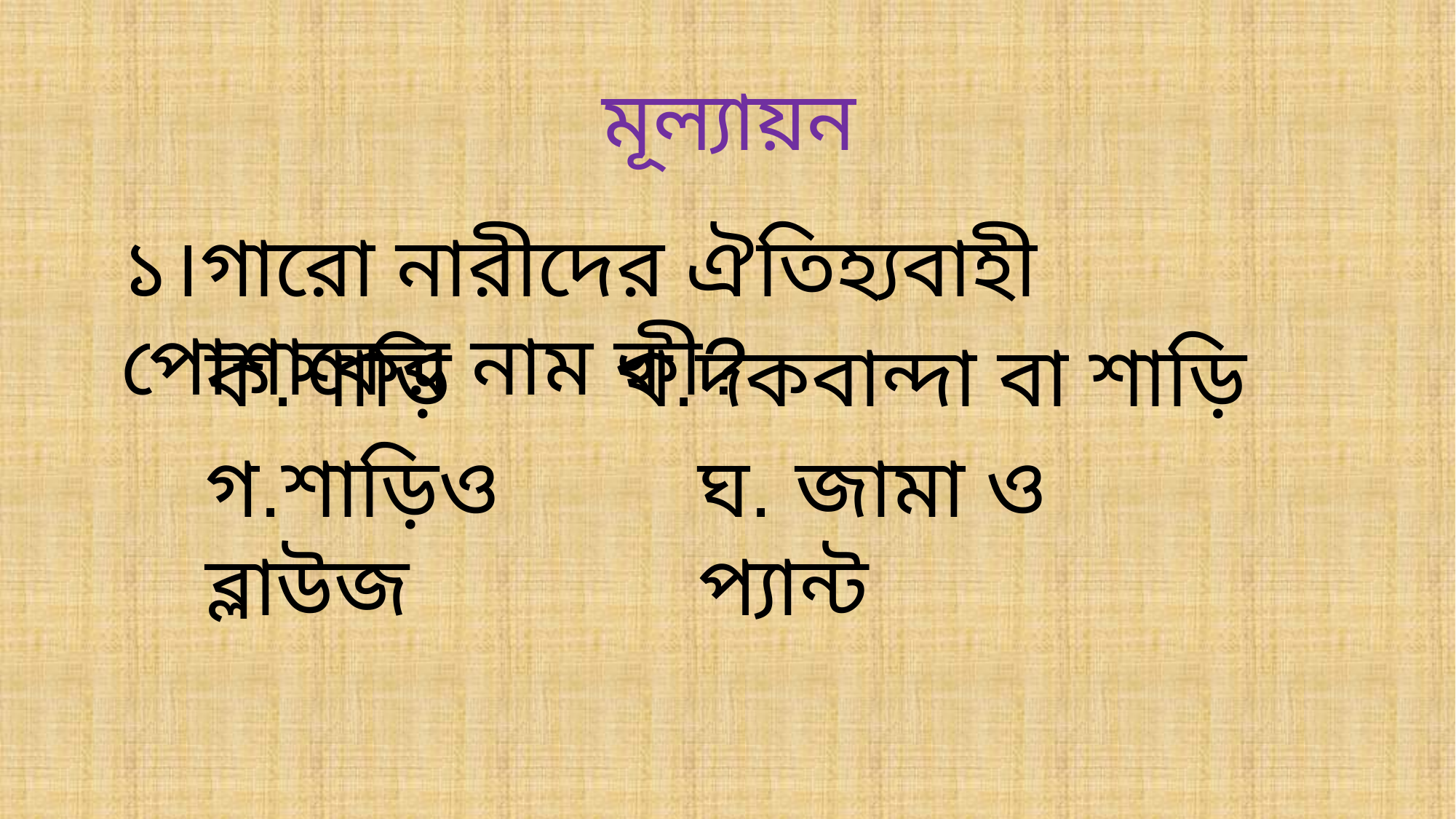

মূল্যায়ন
১।গারো নারীদের ঐতিহ্যবাহী পোশাকের নাম কী?
ক.শাড়ি
খ.দকবান্দা বা শাড়ি
গ.শাড়িও ব্লাউজ
ঘ. জামা ও প্যান্ট